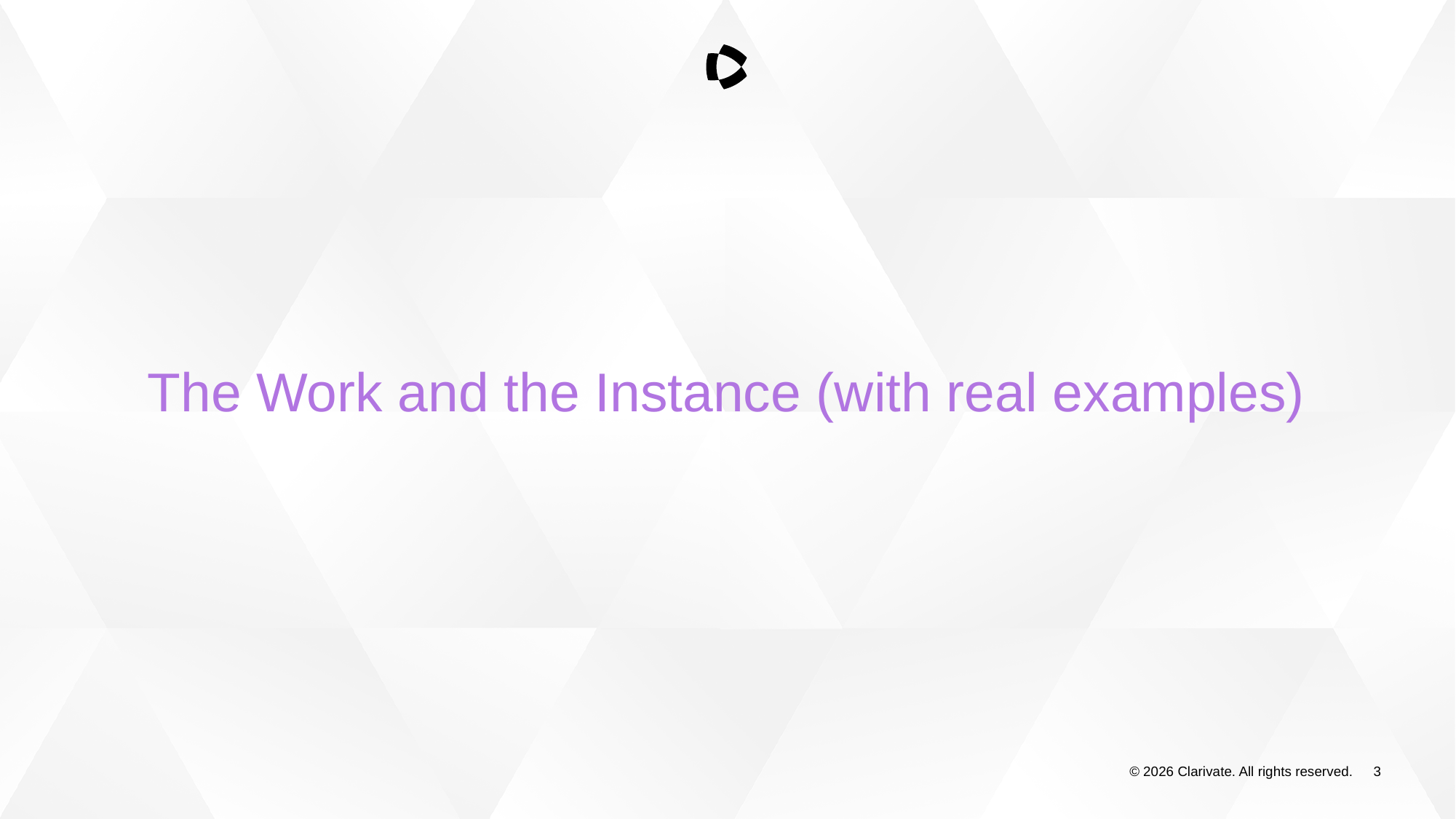

The Work and the Instance (with real examples)
© 2026 Clarivate. All rights reserved.
3